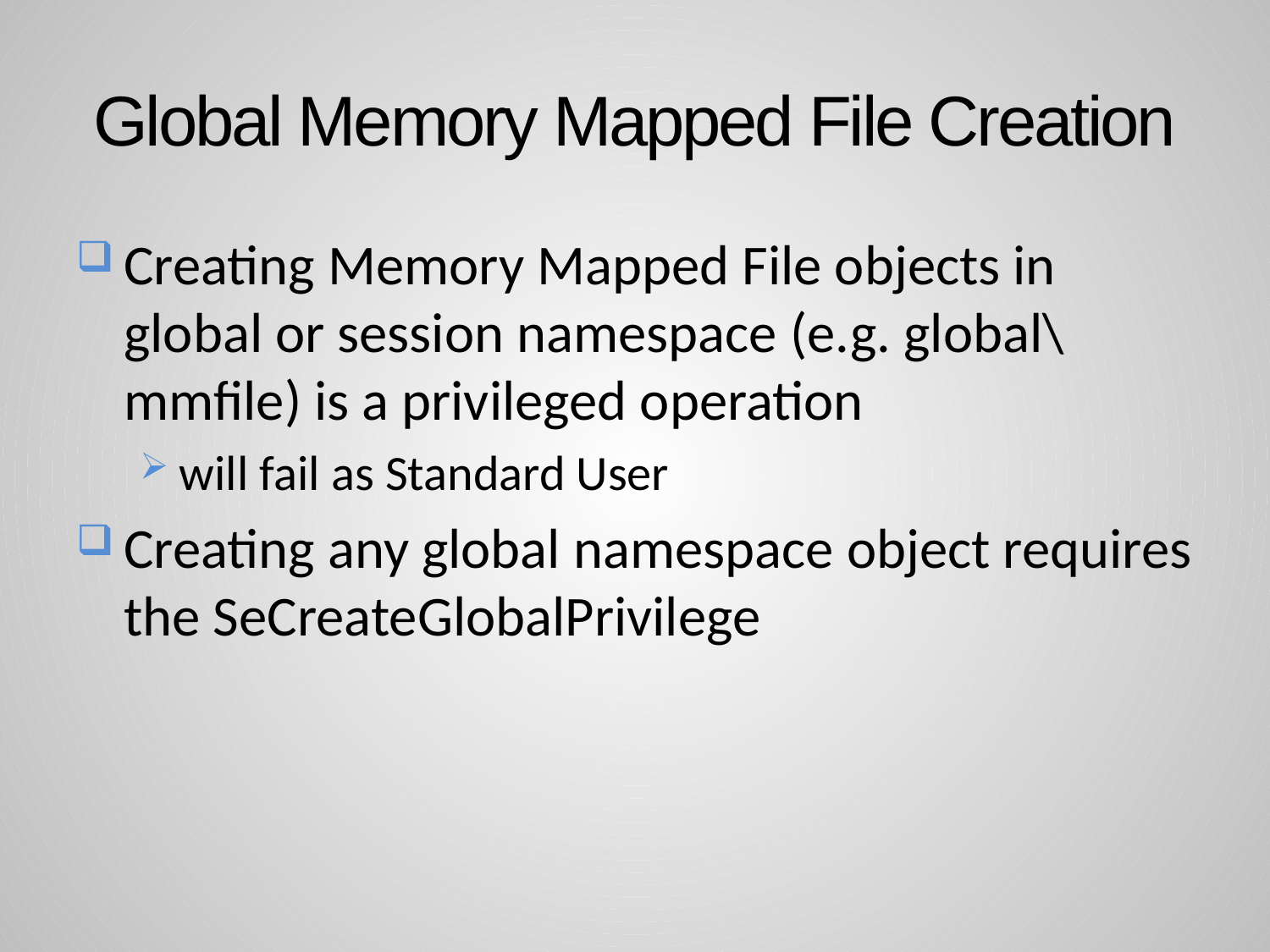

# Global Memory Mapped File Creation
Creating Memory Mapped File objects in global or session namespace (e.g. global\mmfile) is a privileged operation
will fail as Standard User
Creating any global namespace object requires the SeCreateGlobalPrivilege